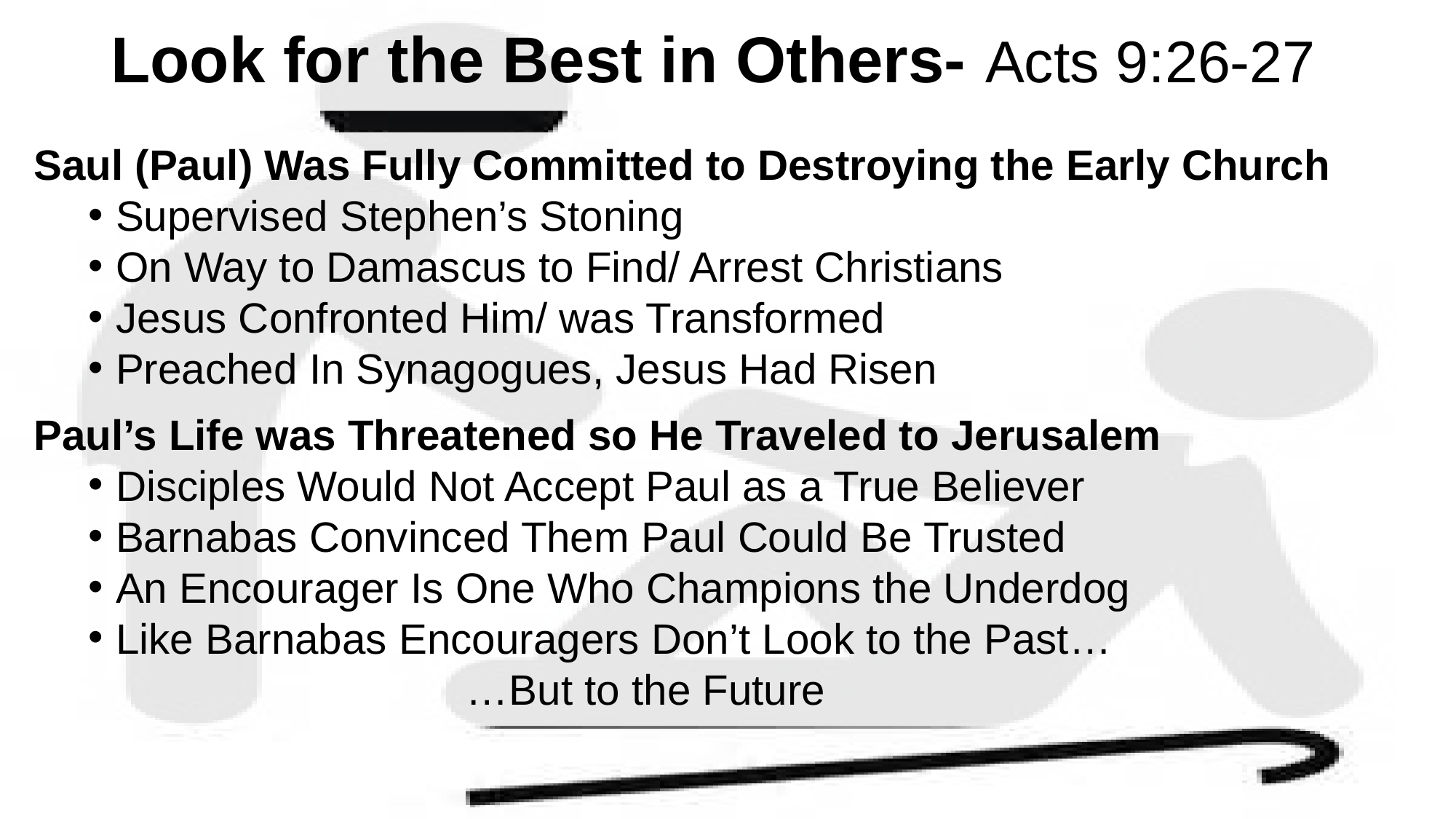

# Look for the Best in Others- Acts 9:26-27
Saul (Paul) Was Fully Committed to Destroying the Early Church
Supervised Stephen’s Stoning
On Way to Damascus to Find/ Arrest Christians
Jesus Confronted Him/ was Transformed
Preached In Synagogues, Jesus Had Risen
Paul’s Life was Threatened so He Traveled to Jerusalem
Disciples Would Not Accept Paul as a True Believer
Barnabas Convinced Them Paul Could Be Trusted
An Encourager Is One Who Champions the Underdog
Like Barnabas Encouragers Don’t Look to the Past…
                                …But to the Future